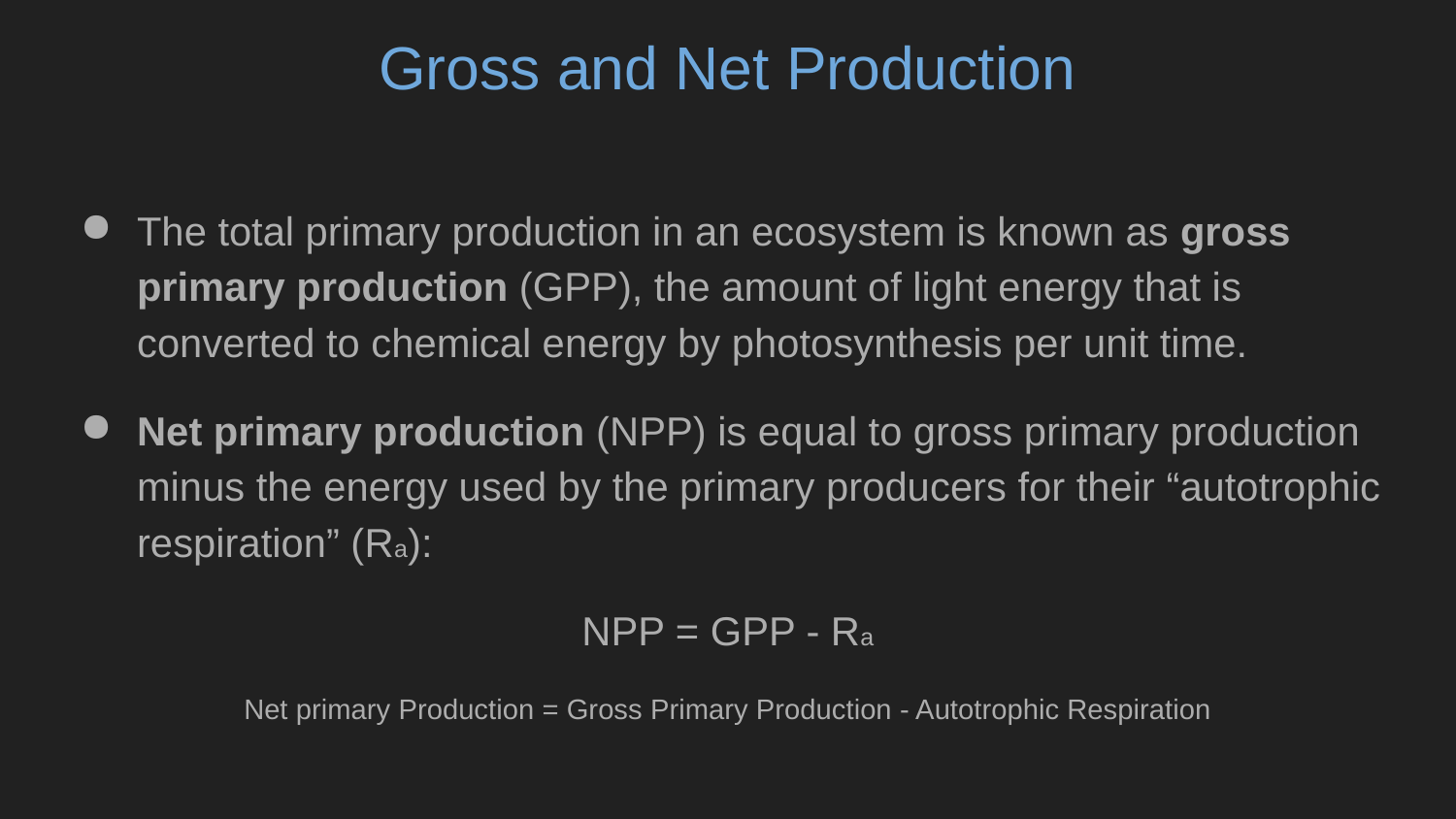

# Gross and Net Production
The total primary production in an ecosystem is known as gross primary production (GPP), the amount of light energy that is converted to chemical energy by photosynthesis per unit time.
Net primary production (NPP) is equal to gross primary production minus the energy used by the primary producers for their “autotrophic respiration” (Ra):
NPP = GPP - Ra
Net primary Production = Gross Primary Production - Autotrophic Respiration